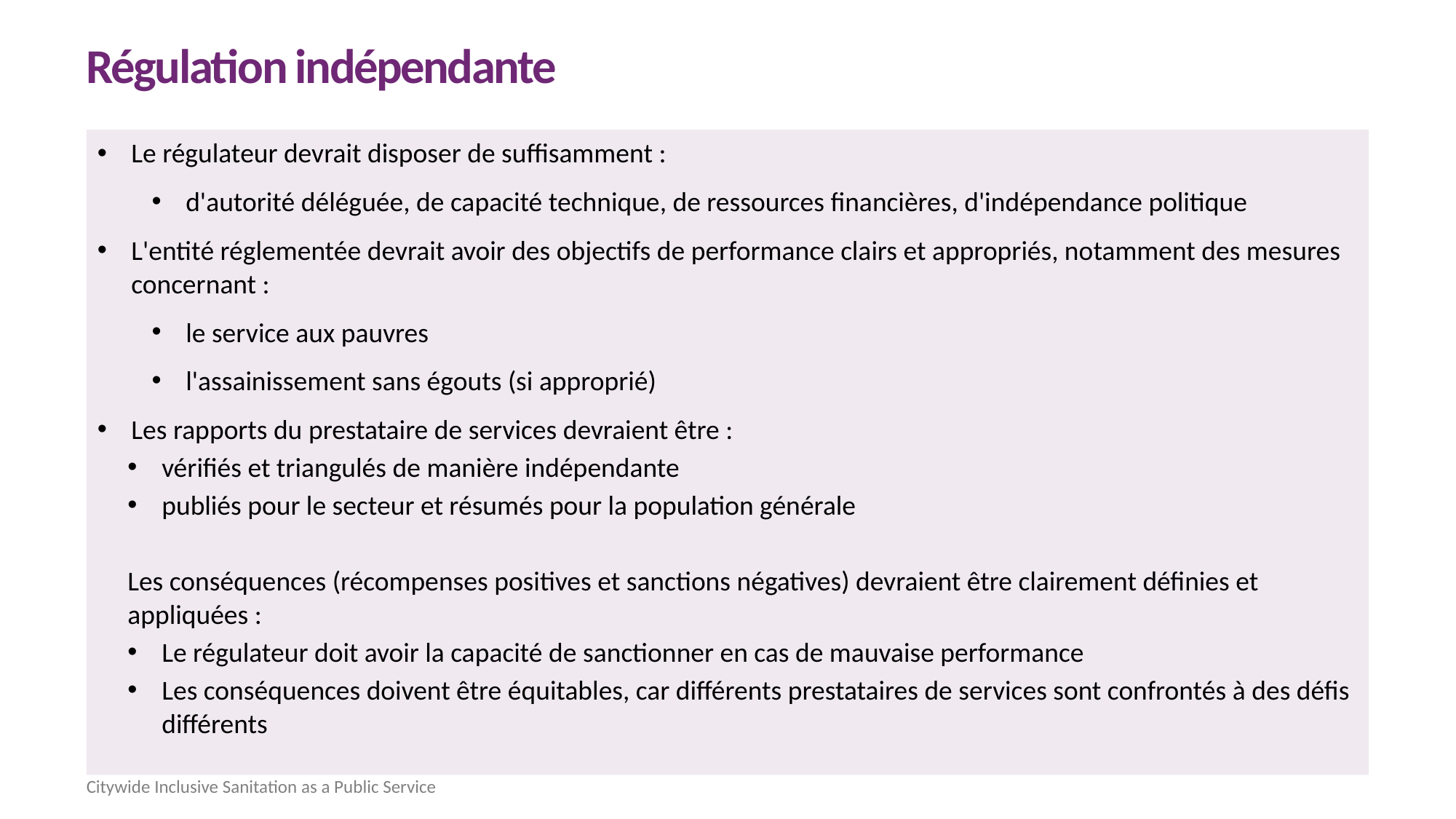

Régulation indépendante
Le régulateur devrait disposer de suffisamment :
d'autorité déléguée, de capacité technique, de ressources financières, d'indépendance politique
L'entité réglementée devrait avoir des objectifs de performance clairs et appropriés, notamment des mesures concernant :
le service aux pauvres
l'assainissement sans égouts (si approprié)
Les rapports du prestataire de services devraient être :
vérifiés et triangulés de manière indépendante
publiés pour le secteur et résumés pour la population générale

Les conséquences (récompenses positives et sanctions négatives) devraient être clairement définies et appliquées :
Le régulateur doit avoir la capacité de sanctionner en cas de mauvaise performance
Les conséquences doivent être équitables, car différents prestataires de services sont confrontés à des défis différents